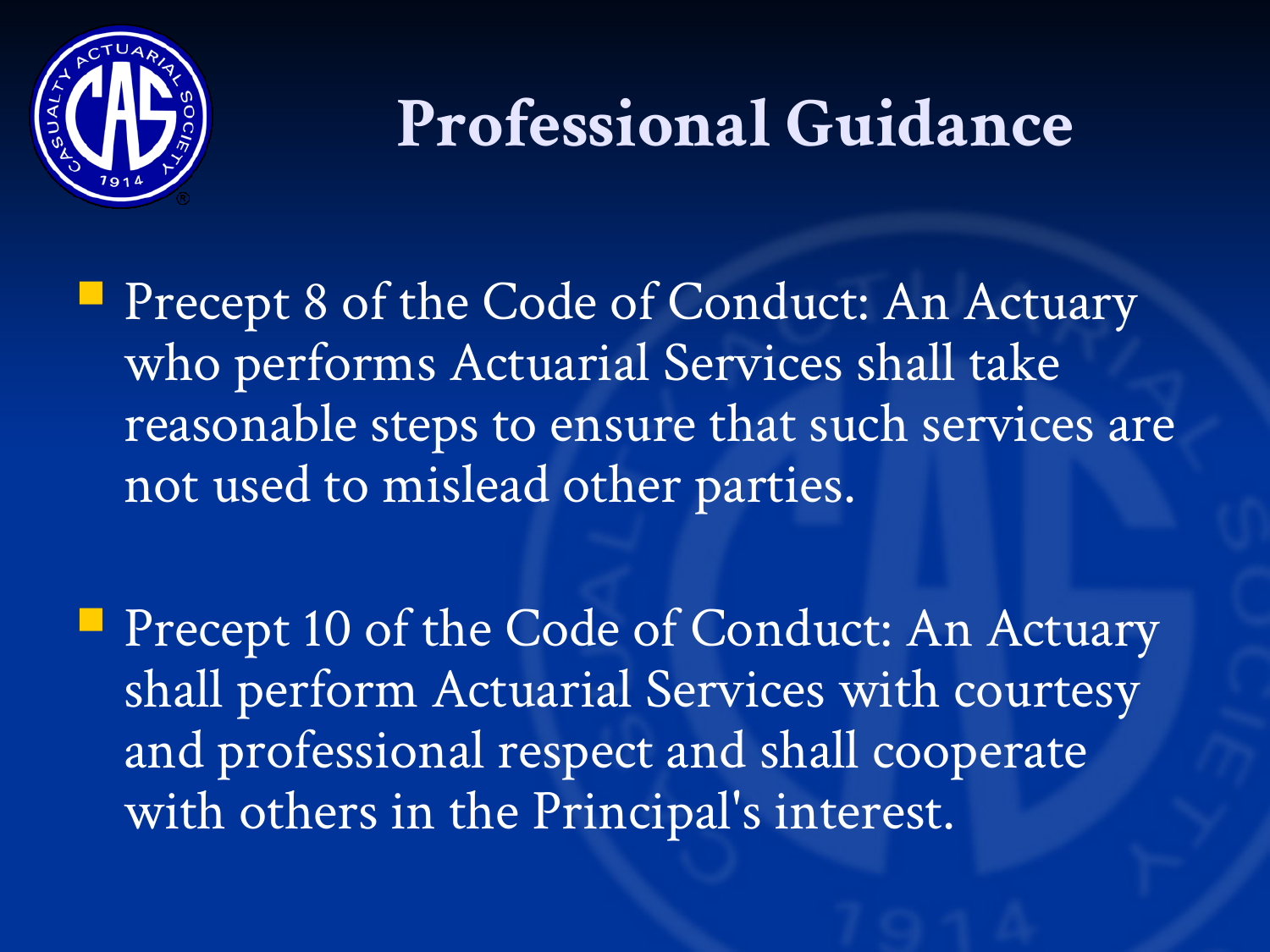

Professional Guidance
Precept 8 of the Code of Conduct: An Actuary who performs Actuarial Services shall take reasonable steps to ensure that such services are not used to mislead other parties.

Precept 10 of the Code of Conduct: An Actuary shall perform Actuarial Services with courtesy and professional respect and shall cooperate with others in the Principal's interest.